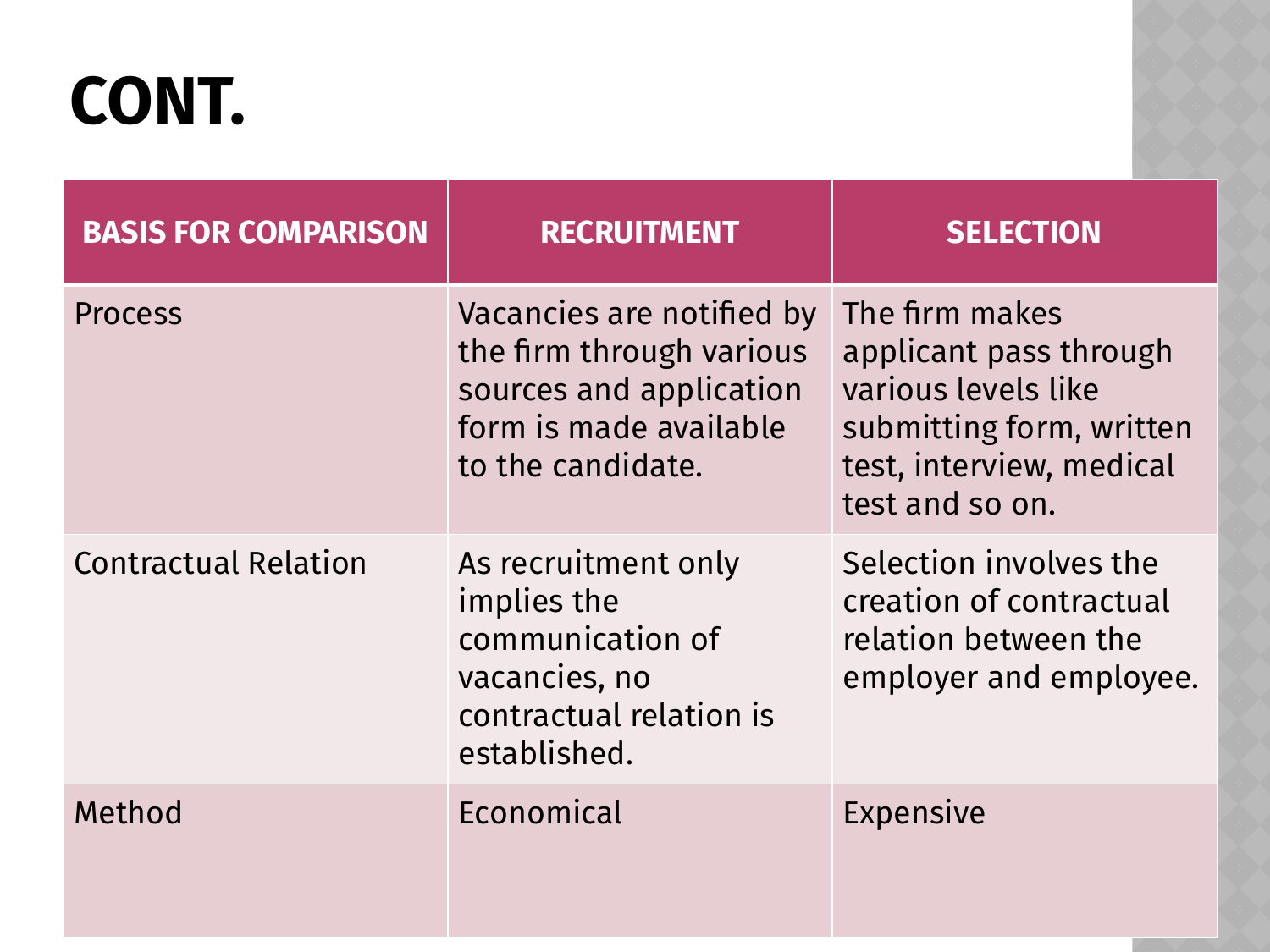

# Cont.
| BASIS FOR COMPARISON | RECRUITMENT | SELECTION |
| --- | --- | --- |
| Process | Vacancies are notified by the firm through various sources and application form is made available to the candidate. | The firm makes applicant pass through various levels like submitting form, written test, interview, medical test and so on. |
| Contractual Relation | As recruitment only implies the communication of vacancies, no contractual relation is established. | Selection involves the creation of contractual relation between the employer and employee. |
| Method | Economical | Expensive |